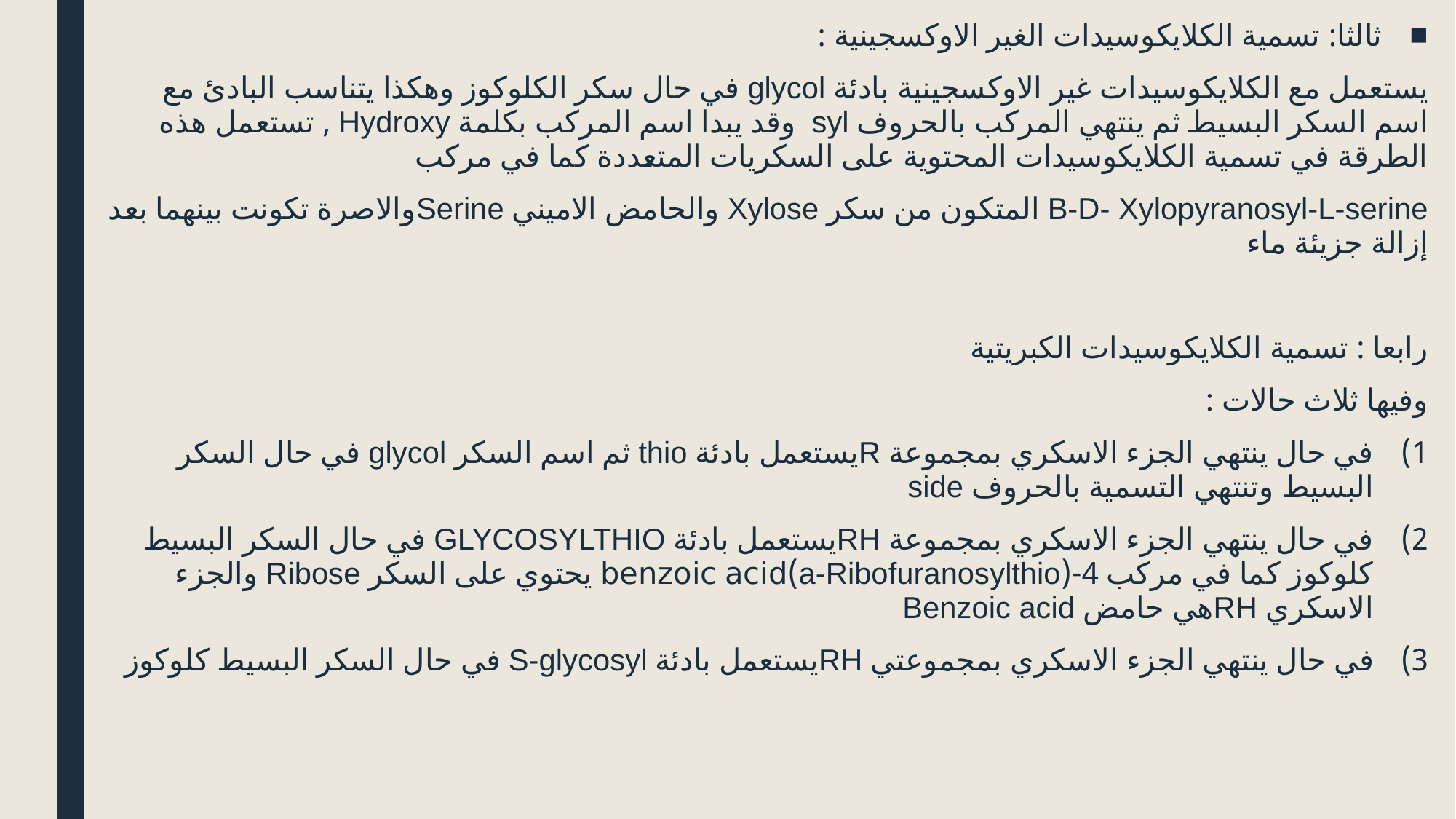

ثالثا: تسمية الكلايكوسيدات الغير الاوكسجينية :
يستعمل مع الكلايكوسيدات غير الاوكسجينية بادئة glycol في حال سكر الكلوكوز وهكذا يتناسب البادئ مع اسم السكر البسيط ثم ينتهي المركب بالحروف syl  وقد يبدا اسم المركب بكلمة Hydroxy , تستعمل هذه الطرقة في تسمية الكلايكوسيدات المحتوية على السكريات المتعددة كما في مركب
B-D- Xylopyranosyl-L-serine المتكون من سكر Xylose والحامض الاميني Serineوالاصرة تكونت بينهما بعد إزالة جزيئة ماء

رابعا : تسمية الكلايكوسيدات الكبريتية
وفيها ثلاث حالات :
في حال ينتهي الجزء الاسكري بمجموعة Rيستعمل بادئة thio ثم اسم السكر glycol في حال السكر البسيط وتنتهي التسمية بالحروف side
في حال ينتهي الجزء الاسكري بمجموعة RHيستعمل بادئة GLYCOSYLTHIO في حال السكر البسيط كلوكوز كما في مركب 4-(a-Ribofuranosylthio)benzoic acid يحتوي على السكر Ribose والجزء الاسكري RHهي حامض Benzoic acid
في حال ينتهي الجزء الاسكري بمجموعتي RHيستعمل بادئة S-glycosyl في حال السكر البسيط كلوكوز